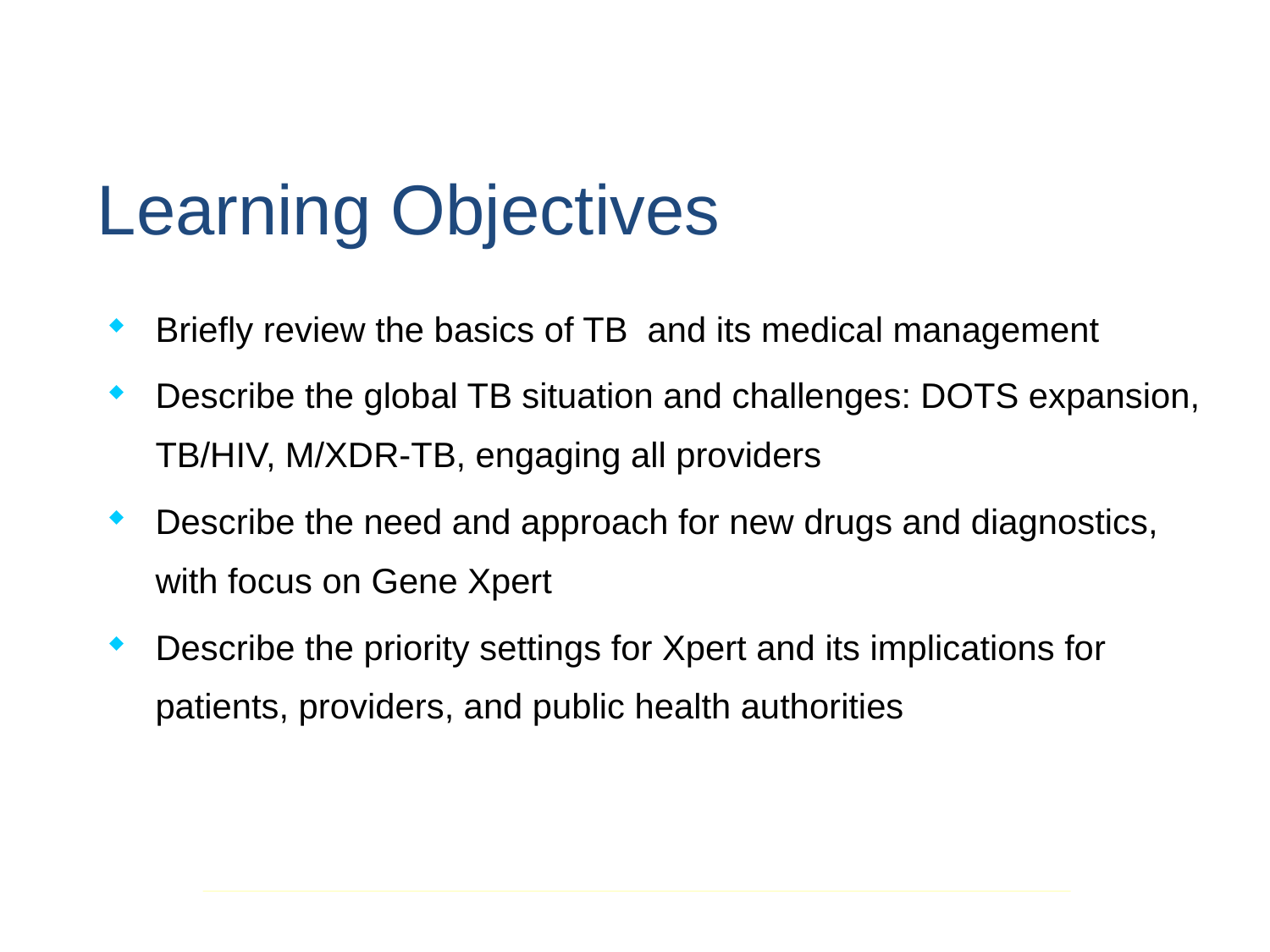

Learning Objectives
Briefly review the basics of TB  and its medical management
Describe the global TB situation and challenges: DOTS expansion, TB/HIV, M/XDR-TB, engaging all providers
Describe the need and approach for new drugs and diagnostics, with focus on Gene Xpert
Describe the priority settings for Xpert and its implications for patients, providers, and public health authorities